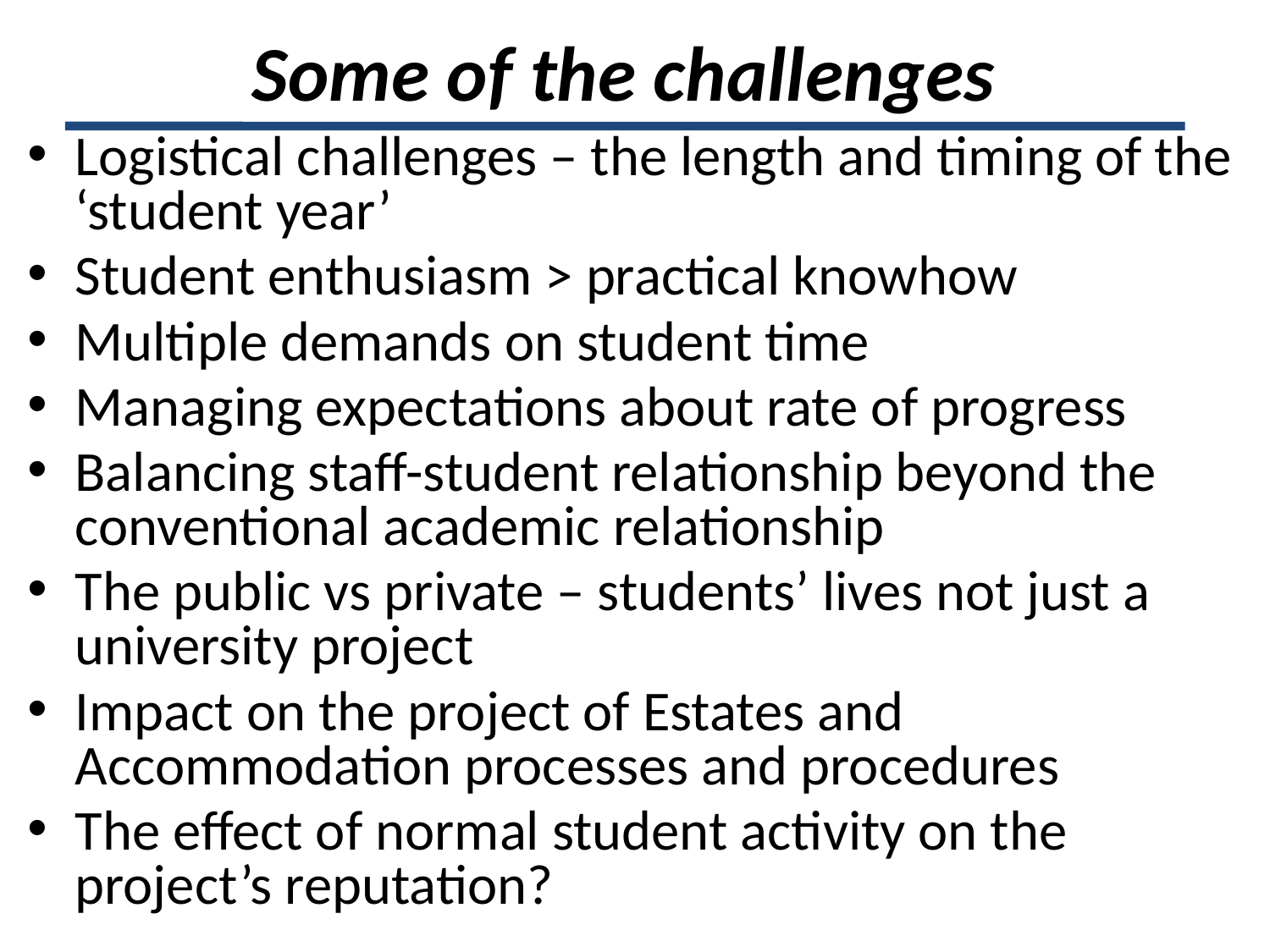

# Some of the challenges
Logistical challenges – the length and timing of the ‘student year’
Student enthusiasm > practical knowhow
Multiple demands on student time
Managing expectations about rate of progress
Balancing staff-student relationship beyond the conventional academic relationship
The public vs private – students’ lives not just a university project
Impact on the project of Estates and Accommodation processes and procedures
The effect of normal student activity on the project’s reputation?